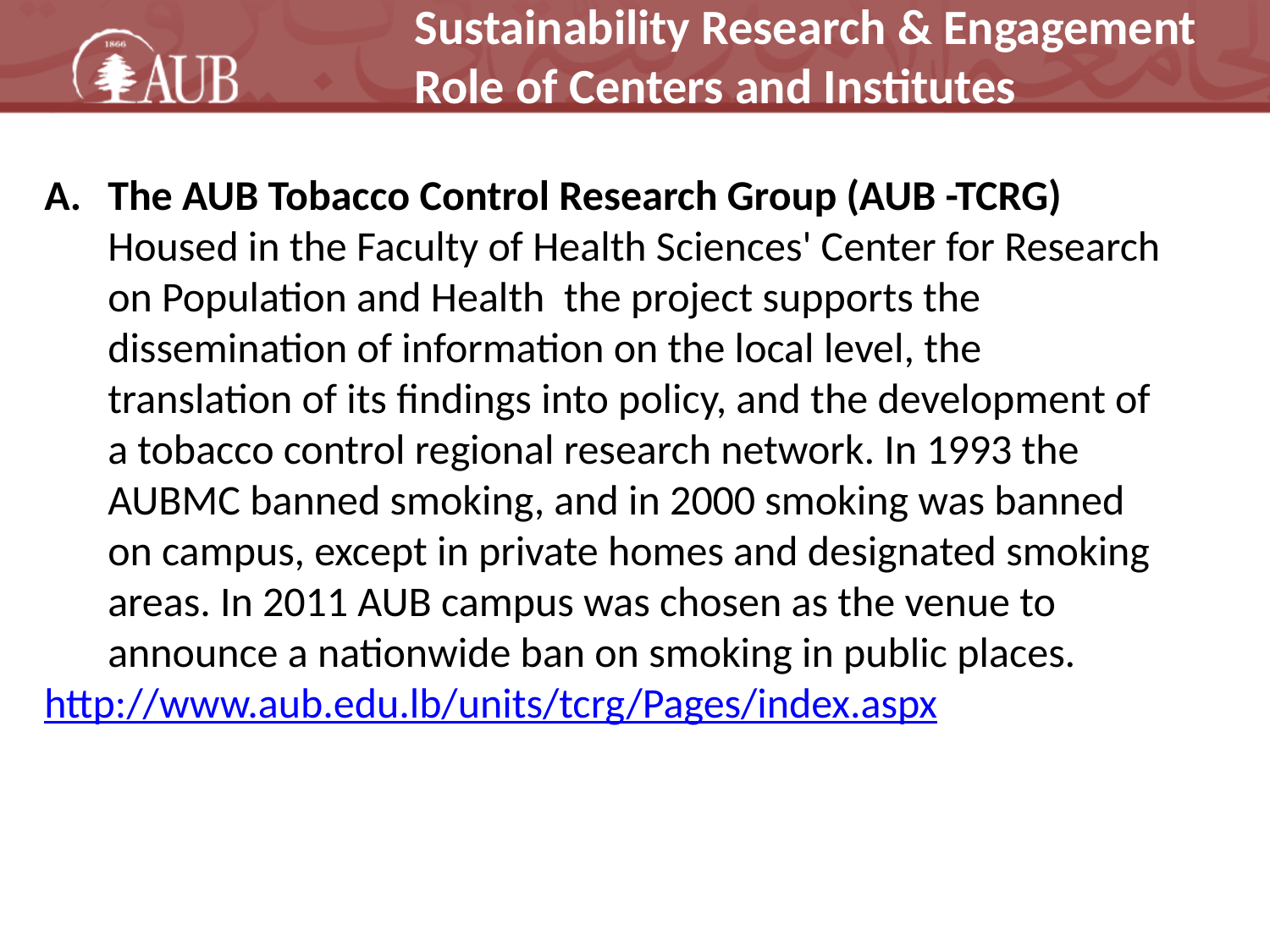

Sustainability Research & Engagement
Role of Centers and Institutes

The AUB Tobacco Control Research Group (AUB -TCRG) Housed in the Faculty of Health Sciences' Center for Research on Population and Health  the project supports the dissemination of information on the local level, the translation of its findings into policy, and the development of a tobacco control regional research network. In 1993 the AUBMC banned smoking, and in 2000 smoking was banned on campus, except in private homes and designated smoking areas. In 2011 AUB campus was chosen as the venue to announce a nationwide ban on smoking in public places.
http://www.aub.edu.lb/units/tcrg/Pages/index.aspx